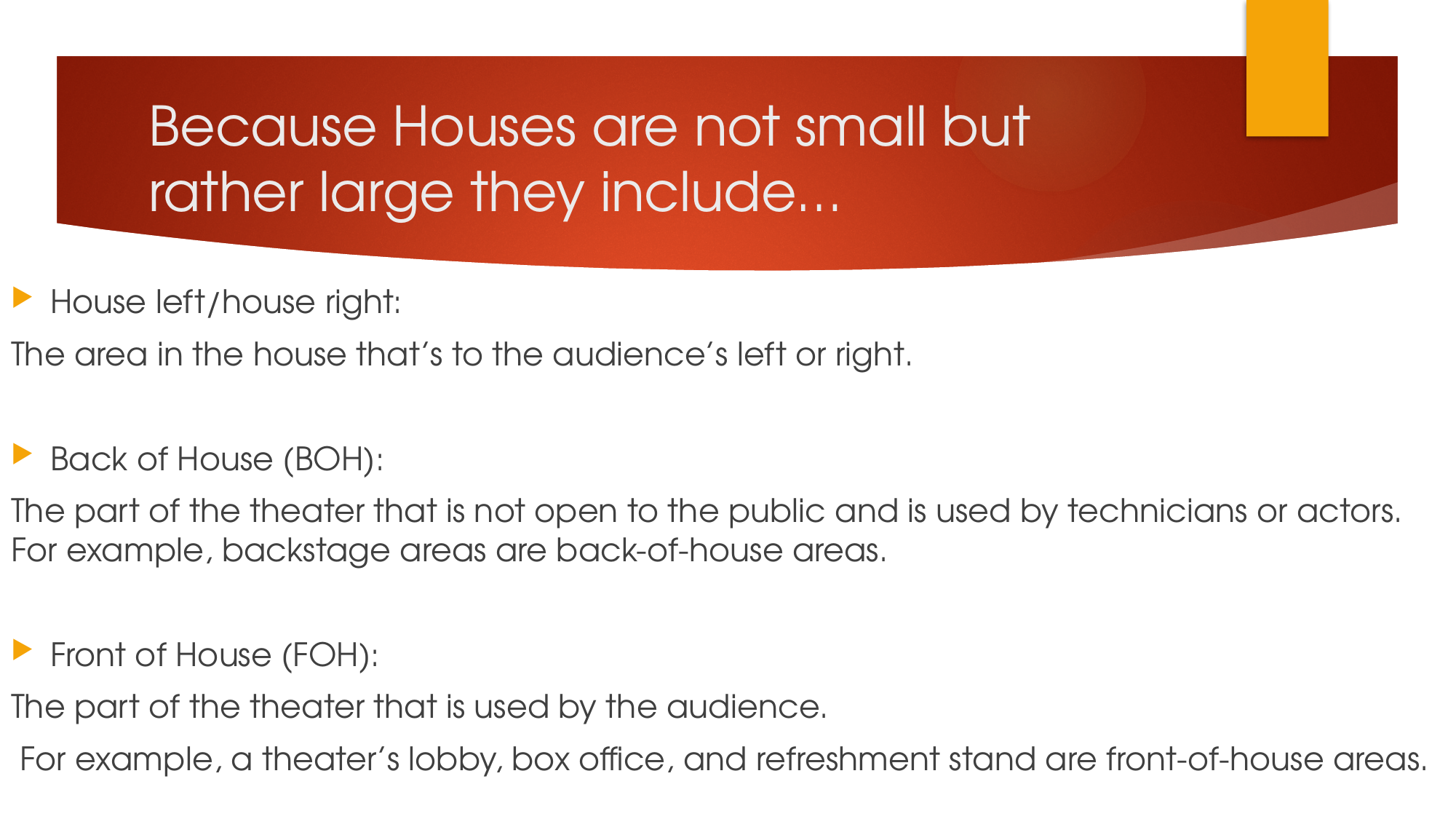

# Because Houses are not small but rather large they include…
House left/house right:
The area in the house that’s to the audience’s left or right.

Back of House (BOH):
The part of the theater that is not open to the public and is used by technicians or actors. For example, backstage areas are back-of-house areas.

Front of House (FOH):
The part of the theater that is used by the audience.
 For example, a theater’s lobby, box office, and refreshment stand are front-of-house areas.